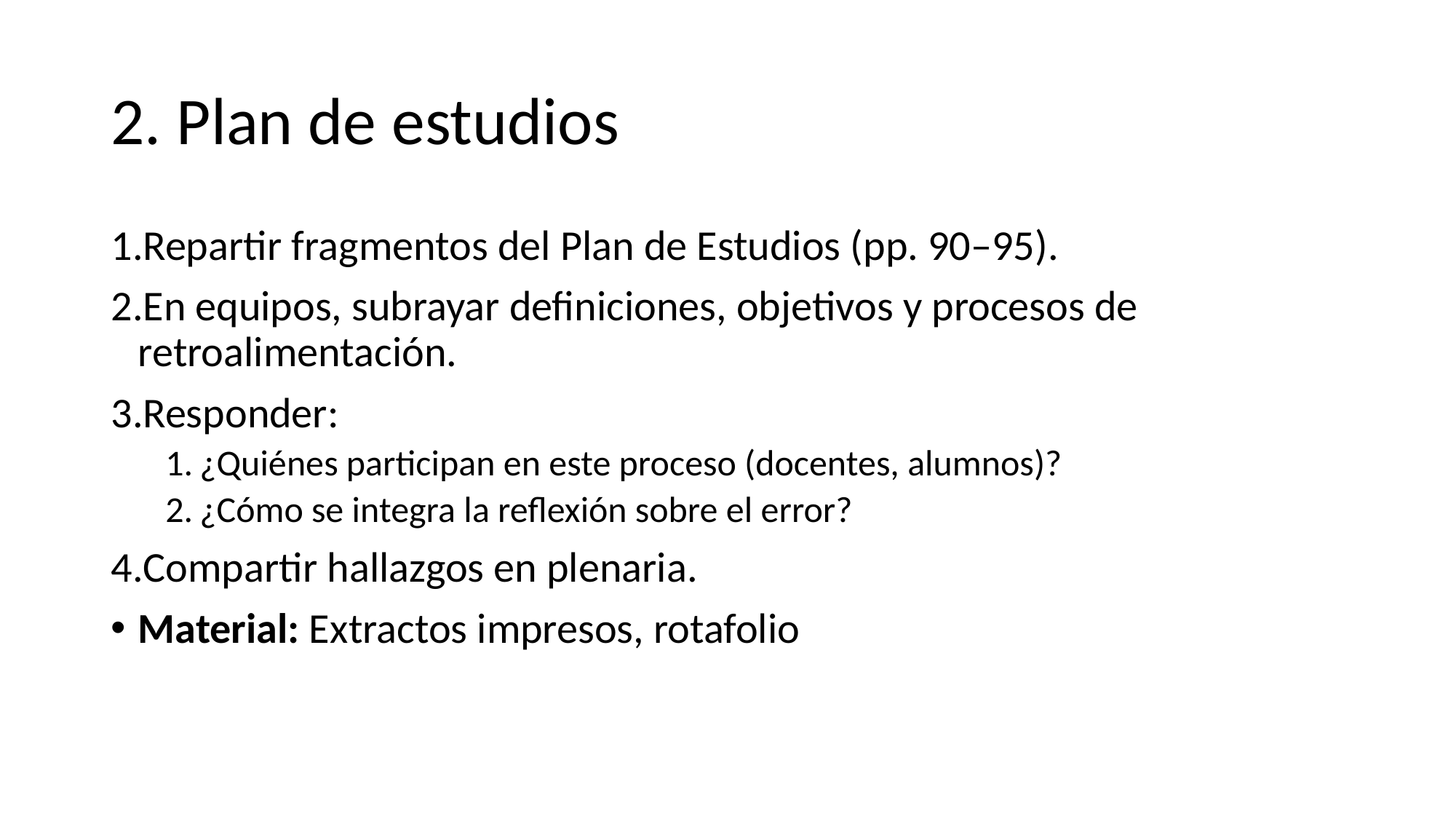

# 2. Plan de estudios
Repartir fragmentos del Plan de Estudios (pp. 90–95).
En equipos, subrayar definiciones, objetivos y procesos de retroalimentación.
Responder:
¿Quiénes participan en este proceso (docentes, alumnos)?
¿Cómo se integra la reflexión sobre el error?
Compartir hallazgos en plenaria.
Material: Extractos impresos, rotafolio